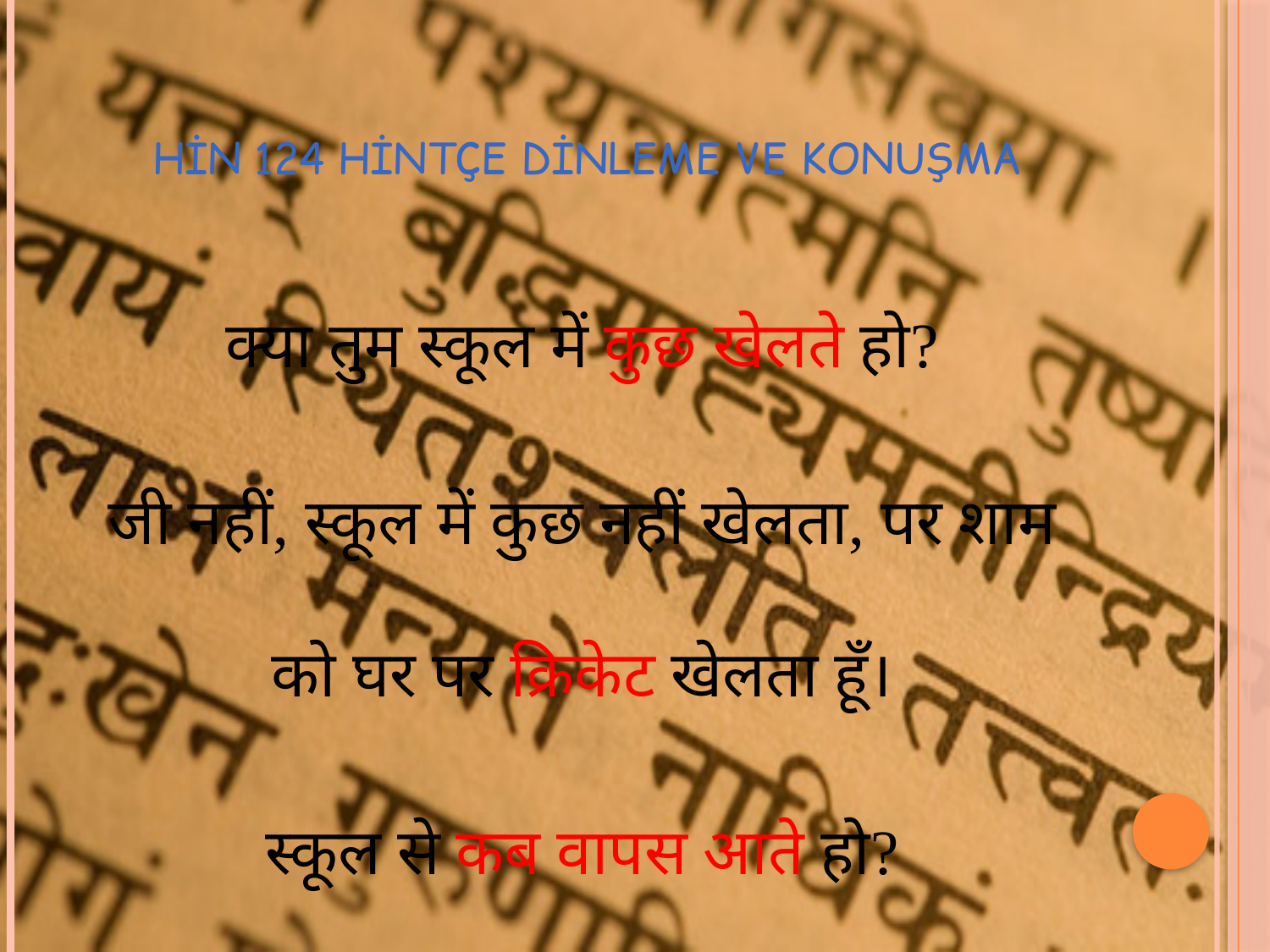

# HİN 124 Hintçe Dinleme ve Konuşma
क्या तुम स्कूल में कुछ खेलते हो?
जी नहीं, स्कूल में कुछ नहीं खेलता, पर शाम को घर पर क्रिकेट खेलता हूँ।
स्कूल से कब वापस आते हो?